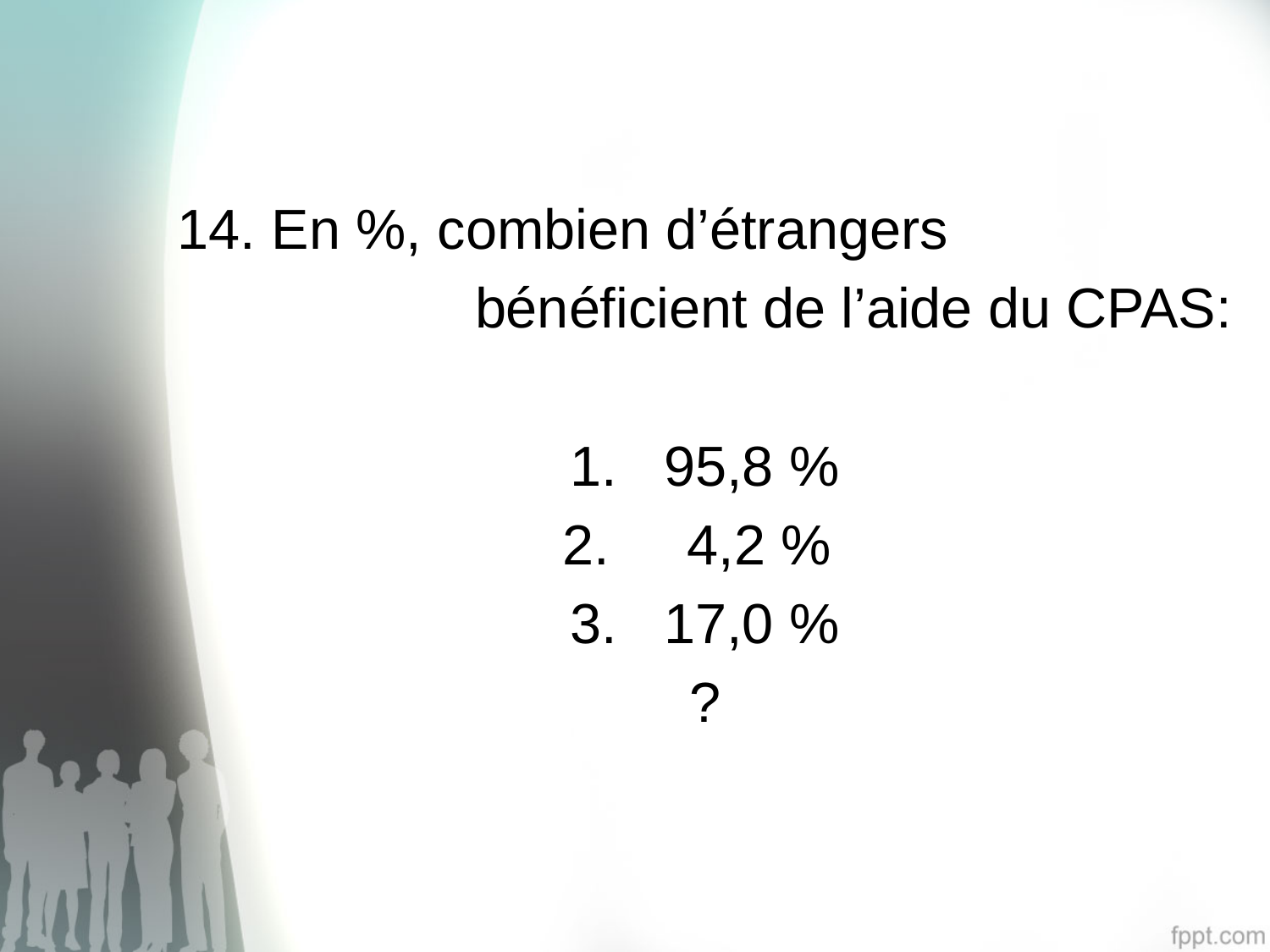

#
14. En %, combien d’étrangers
bénéficient de l’aide du CPAS:

1.   95,8 %
 2.     4,2 %
 3.   17,0 %
 ?